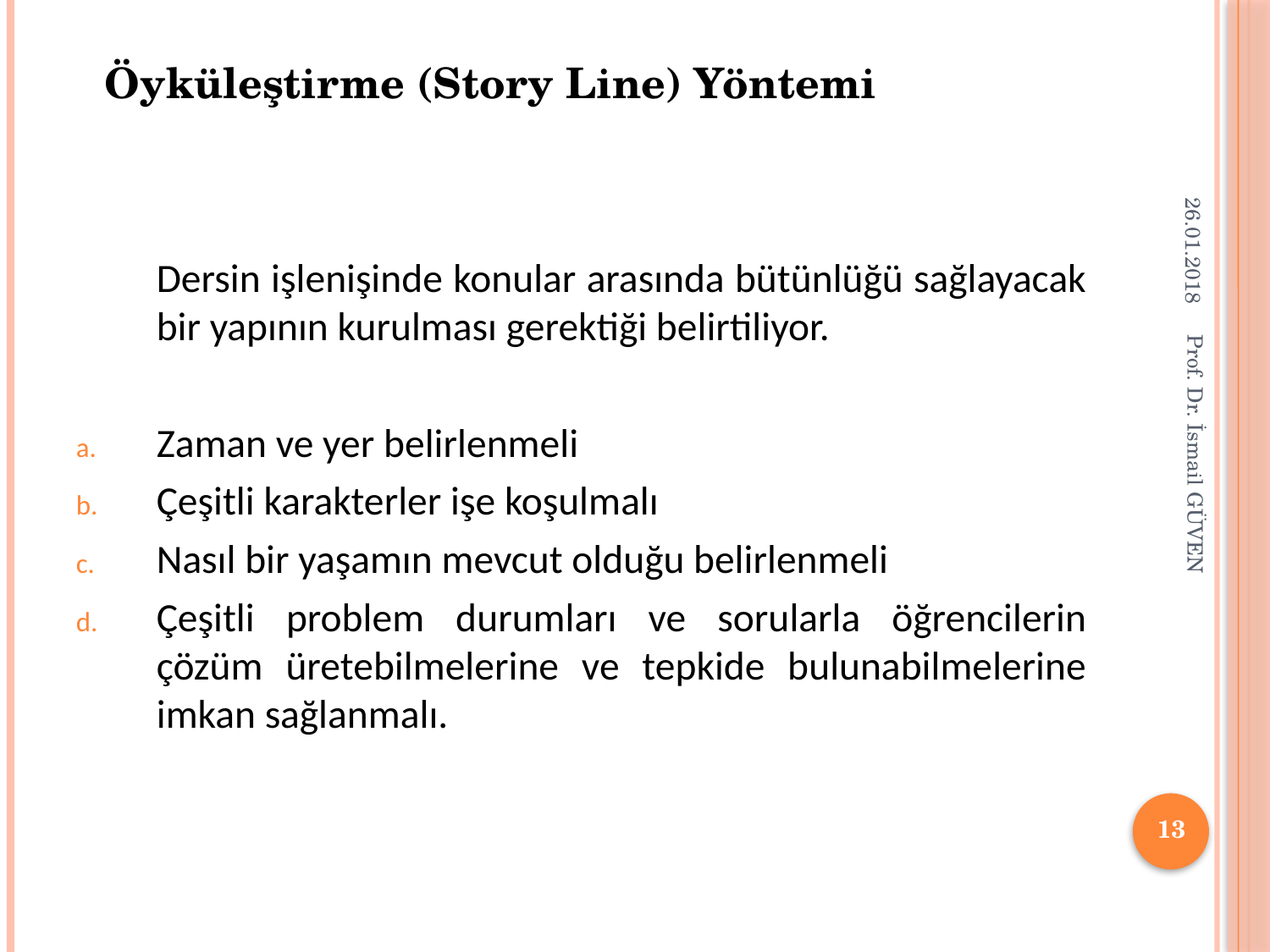

Öyküleştirme (Story Line) Yöntemi
26.01.2018
		Dersin işlenişinde konular arasında bütünlüğü sağlayacak bir yapının kurulması gerektiği belirtiliyor.

Zaman ve yer belirlenmeli
Çeşitli karakterler işe koşulmalı
Nasıl bir yaşamın mevcut olduğu belirlenmeli
Çeşitli problem durumları ve sorularla öğrencilerin çözüm üretebilmelerine ve tepkide bulunabilmelerine imkan sağlanmalı.
Prof. Dr. İsmail GÜVEN
13